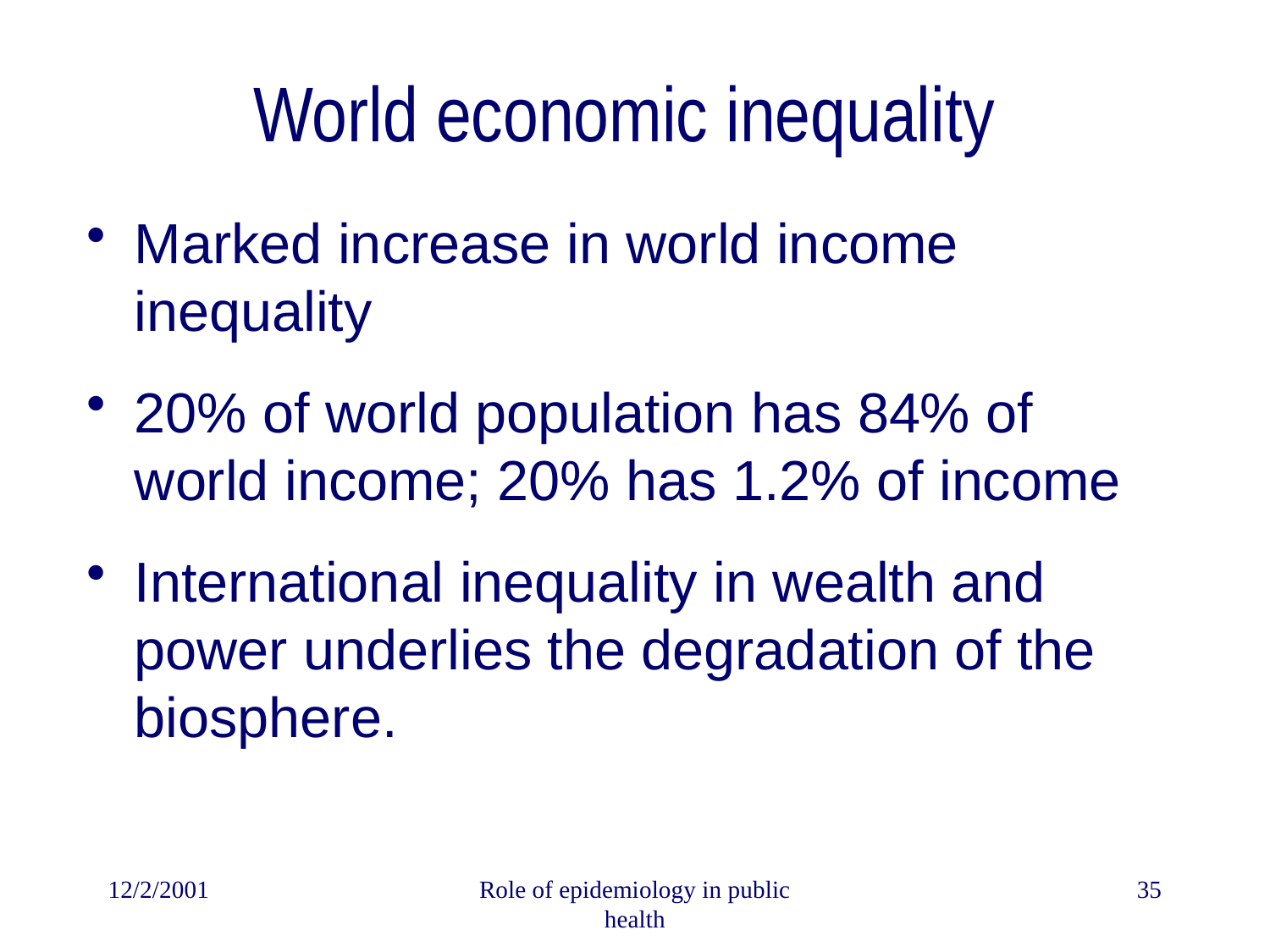

# World economic inequality
Marked increase in world income inequality
20% of world population has 84% of world income; 20% has 1.2% of income
International inequality in wealth and power underlies the degradation of the biosphere.
12/2/2001
Role of epidemiology in public health
35